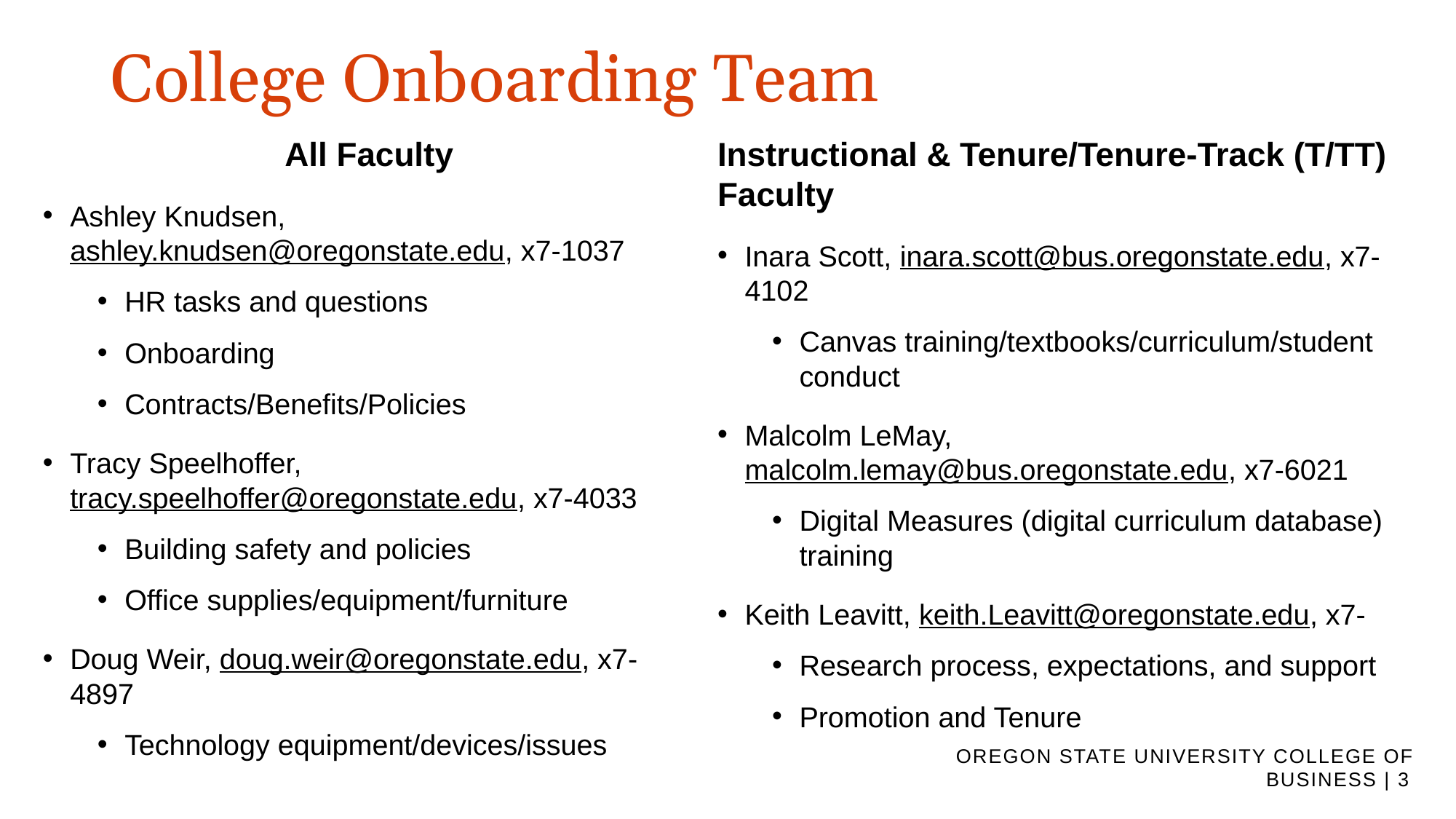

# College Onboarding Team
All Faculty
Ashley Knudsen, ashley.knudsen@oregonstate.edu, x7-1037
HR tasks and questions
Onboarding
Contracts/Benefits/Policies
Tracy Speelhoffer, tracy.speelhoffer@oregonstate.edu, x7-4033
Building safety and policies
Office supplies/equipment/furniture
Doug Weir, doug.weir@oregonstate.edu, x7-4897
Technology equipment/devices/issues

Instructional & Tenure/Tenure-Track (T/TT) Faculty
Inara Scott, inara.scott@bus.oregonstate.edu, x7-4102
Canvas training/textbooks/curriculum/student conduct
Malcolm LeMay, malcolm.lemay@bus.oregonstate.edu, x7-6021
Digital Measures (digital curriculum database) training
Keith Leavitt, keith.Leavitt@oregonstate.edu, x7-
Research process, expectations, and support
Promotion and Tenure
OREGON STATE UNIVERSITY COLLEGE OF BUSINESS | 3